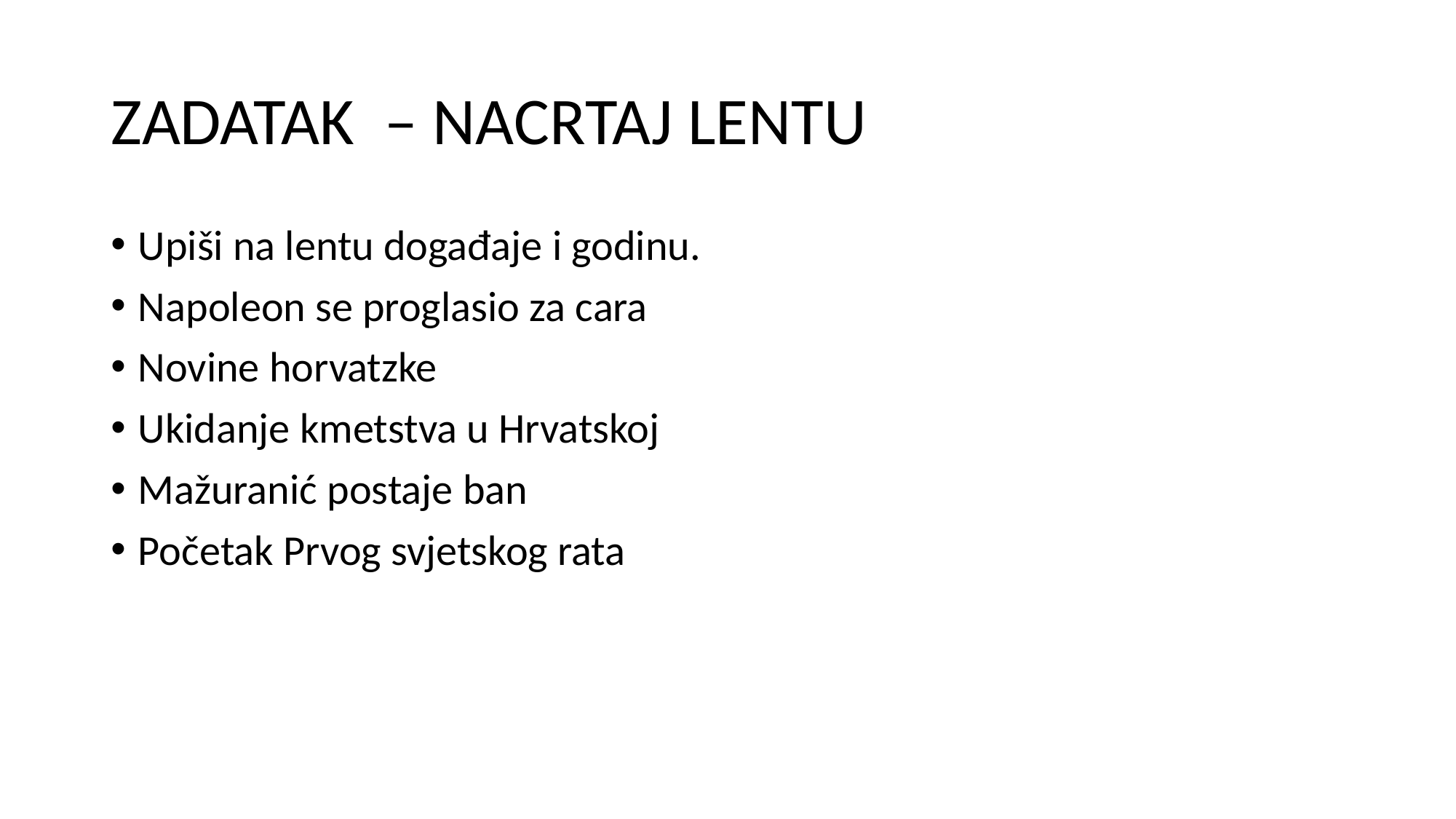

# ZADATAK  – NACRTAJ LENTU
Upiši na lentu događaje i godinu.
Napoleon se proglasio za cara
Novine horvatzke
Ukidanje kmetstva u Hrvatskoj
Mažuranić postaje ban
Početak Prvog svjetskog rata